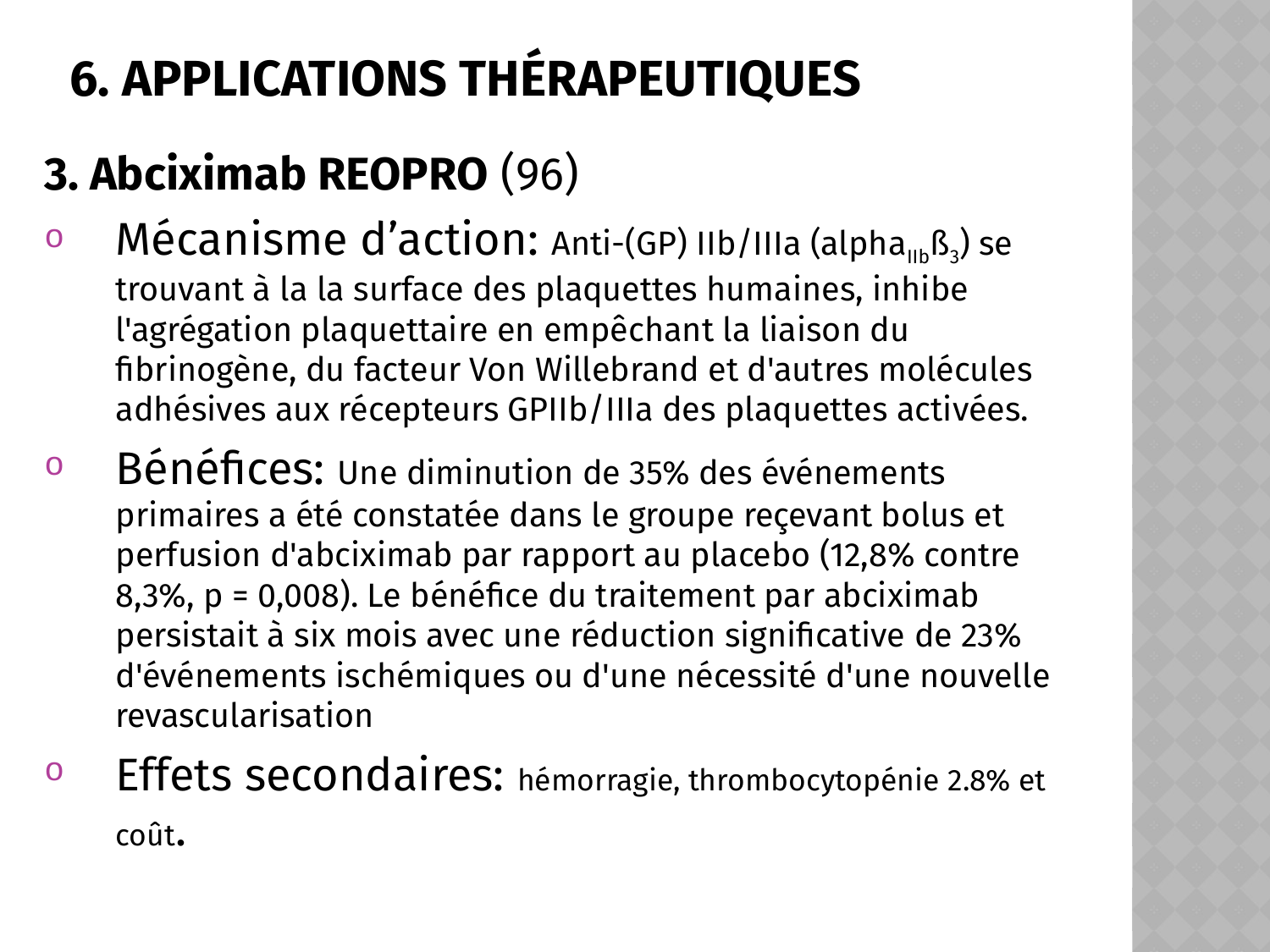

# 6. Applications thérapeutiques
3. Abciximab REOPRO (96)
Mécanisme d’action: Anti-(GP) IIb/IIIa (alphaIIbß3) se trouvant à la la surface des plaquettes humaines, inhibe l'agrégation plaquettaire en empêchant la liaison du fibrinogène, du facteur Von Willebrand et d'autres molécules adhésives aux récepteurs GPIIb/IIIa des plaquettes activées.
Bénéfices: Une diminution de 35% des événements primaires a été constatée dans le groupe reçevant bolus et perfusion d'abciximab par rapport au placebo (12,8% contre 8,3%, p = 0,008). Le bénéfice du traitement par abciximab persistait à six mois avec une réduction significative de 23% d'événements ischémiques ou d'une nécessité d'une nouvelle revascularisation
Effets secondaires: hémorragie, thrombocytopénie 2.8% et coût.